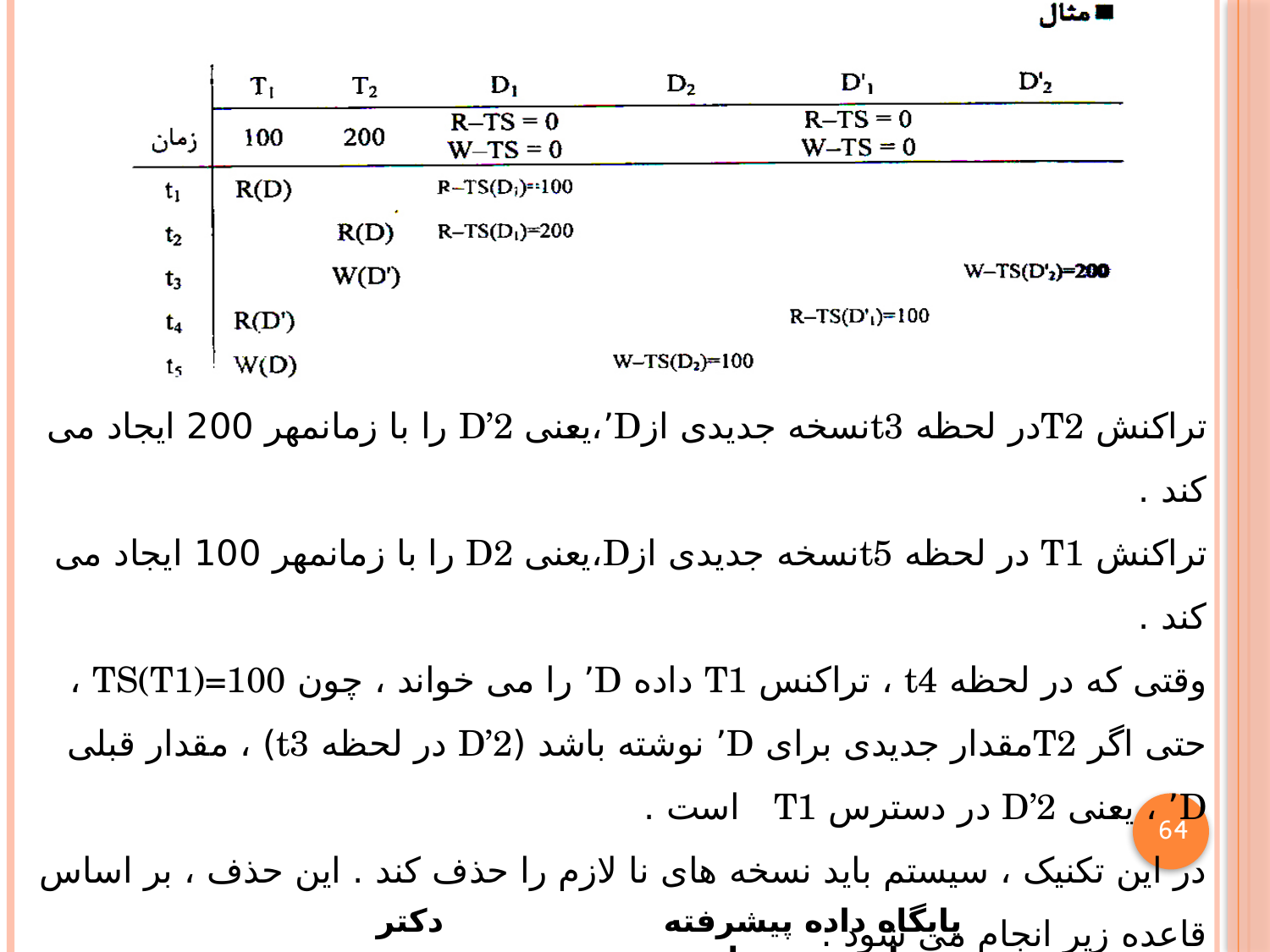

مثال  26 ص 126 کامل با توضیحات
تراکنش T2در لحظه t3نسخه جدیدی ازD’،یعنی D’2 را با زمانمهر 200 ایجاد می کند .
تراکنش T1 در لحظه t5نسخه جدیدی ازD،یعنی D2 را با زمانمهر 100 ایجاد می کند .
وقتی که در لحظه t4 ، تراکنس T1 داده D’ را می خواند ، چون TS(T1)=100 ، حتی اگر T2مقدار جدیدی برای D’ نوشته باشد (D’2 در لحظه t3) ، مقدار قبلی D’ ، یعنی D’2 در دسترس T1   است .
در این تکنیک ، سیستم باید نسخه های نا لازم را حذف کند . این حذف ، بر اساس قاعده زیر انجام می شود :
فرض کنید دو نسخه Dk  وDj از D وجود داشته باشد و زمانمهر نوشتن هر دو نسخه کمتر از زمانمهر قدیمی ترین تراکنش در سیستم باشد . در این صورت نسخه قدیمی تر از بین دو نسخه Dk و Dj ، دیگر هرگز استفاده نخواهد شد و می توان آنرا حذف کرد .
64